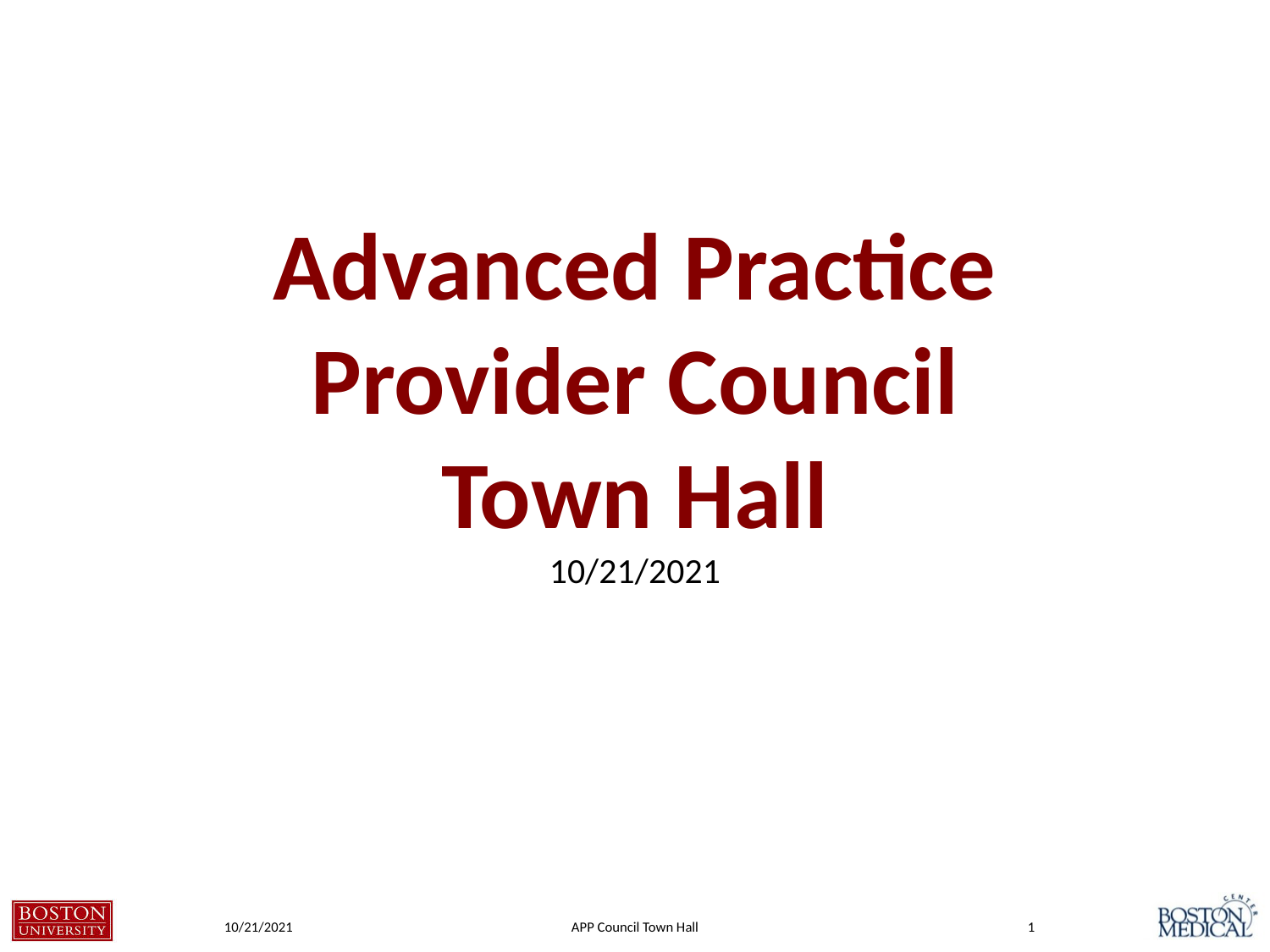

# Advanced Practice Provider Council Town Hall 10/21/2021
10/21/2021
APP Council Town Hall
1